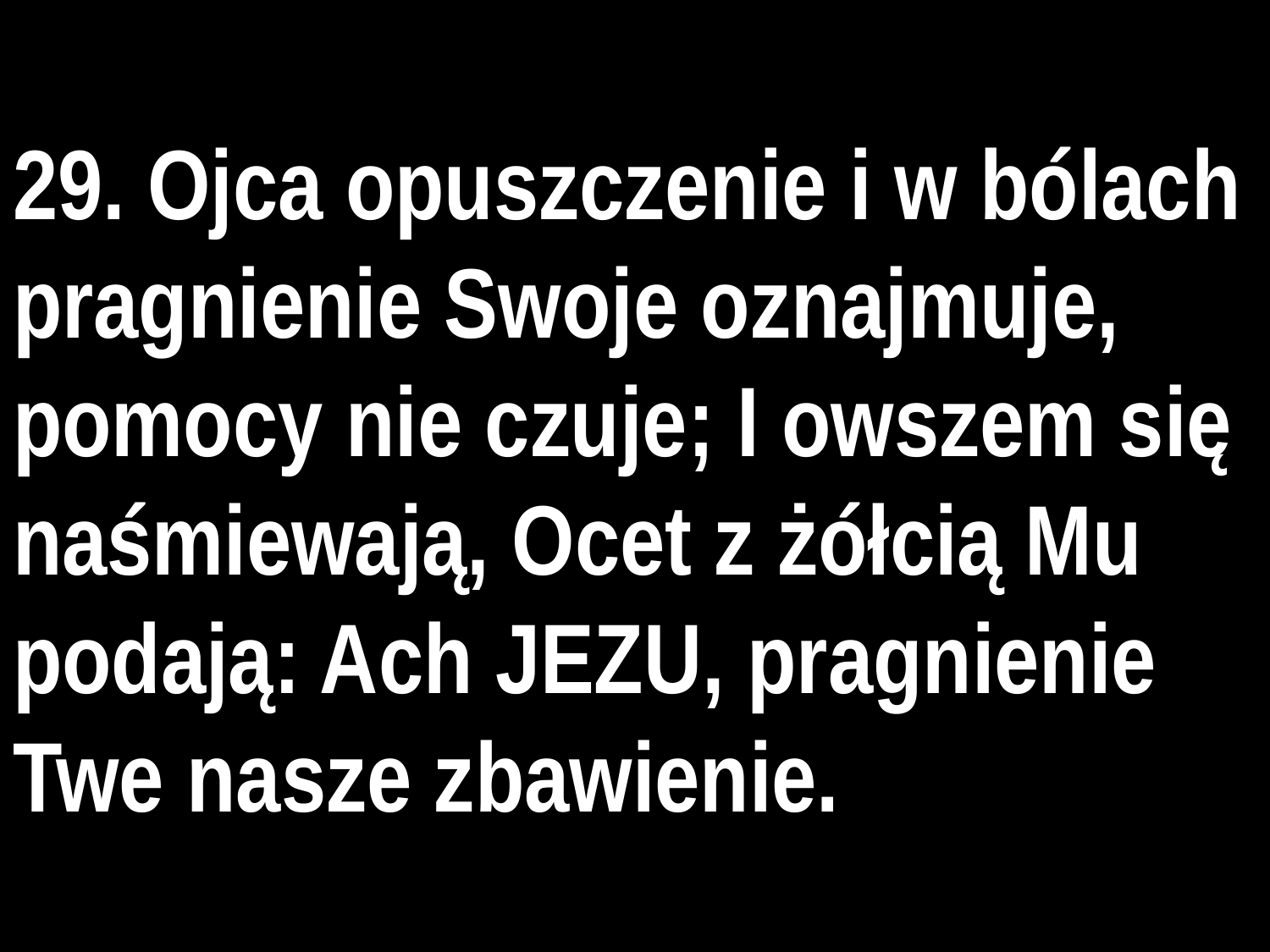

# 29. Ojca opuszczenie i w bólach pragnienie Swoje oznajmuje, pomocy nie czuje; I owszem się naśmiewają, Ocet z żółcią Mu podają: Ach JEZU, pragnienie Twe nasze zbawienie.